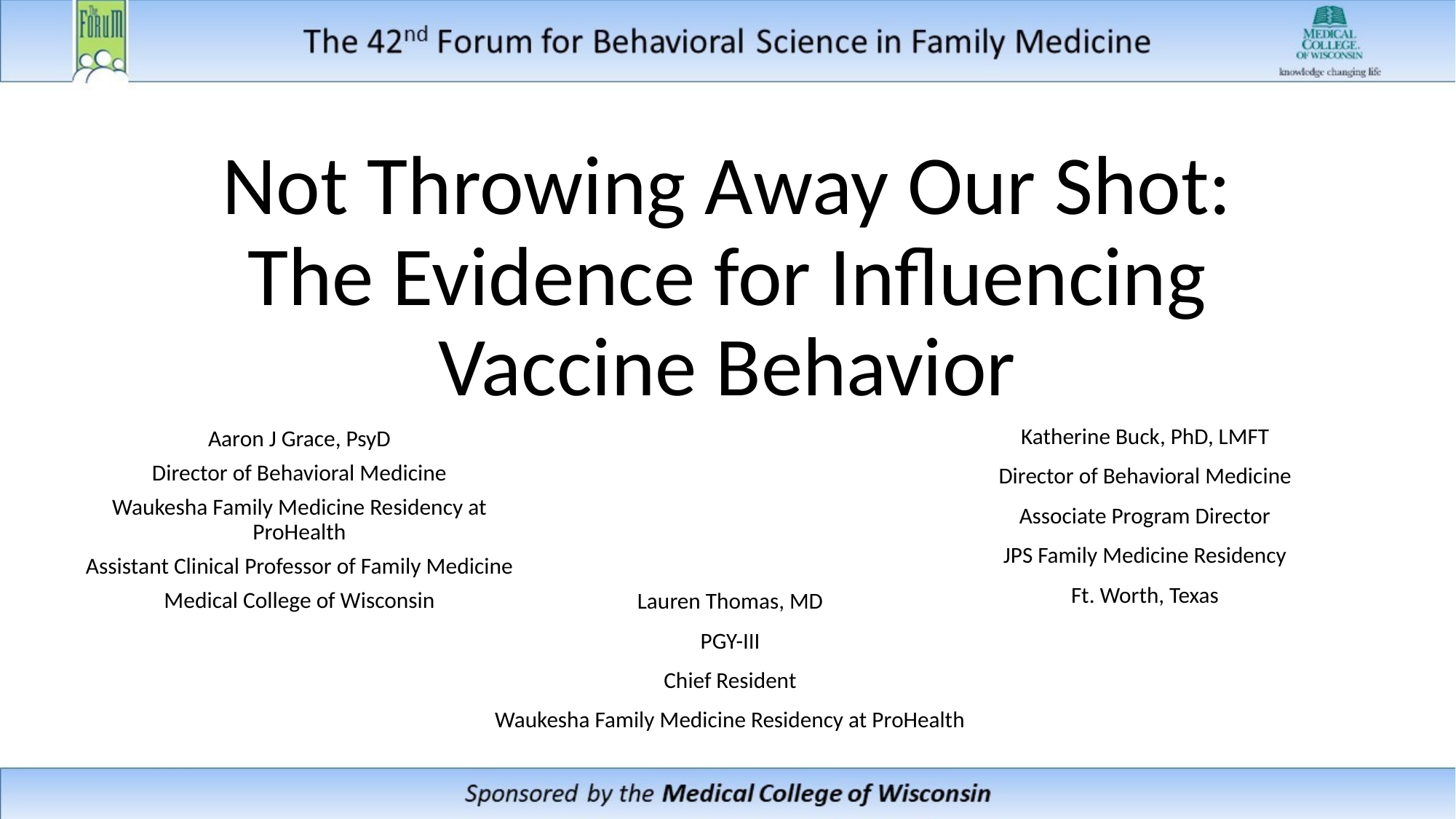

# Not Throwing Away Our Shot: The Evidence for Influencing Vaccine Behavior
Katherine Buck, PhD, LMFT
Director of Behavioral Medicine
Associate Program Director
JPS Family Medicine Residency
Ft. Worth, Texas
Aaron J Grace, PsyD
Director of Behavioral Medicine
Waukesha Family Medicine Residency at ProHealth
Assistant Clinical Professor of Family Medicine
Medical College of Wisconsin
Lauren Thomas, MD
PGY-III
Chief Resident
Waukesha Family Medicine Residency at ProHealth